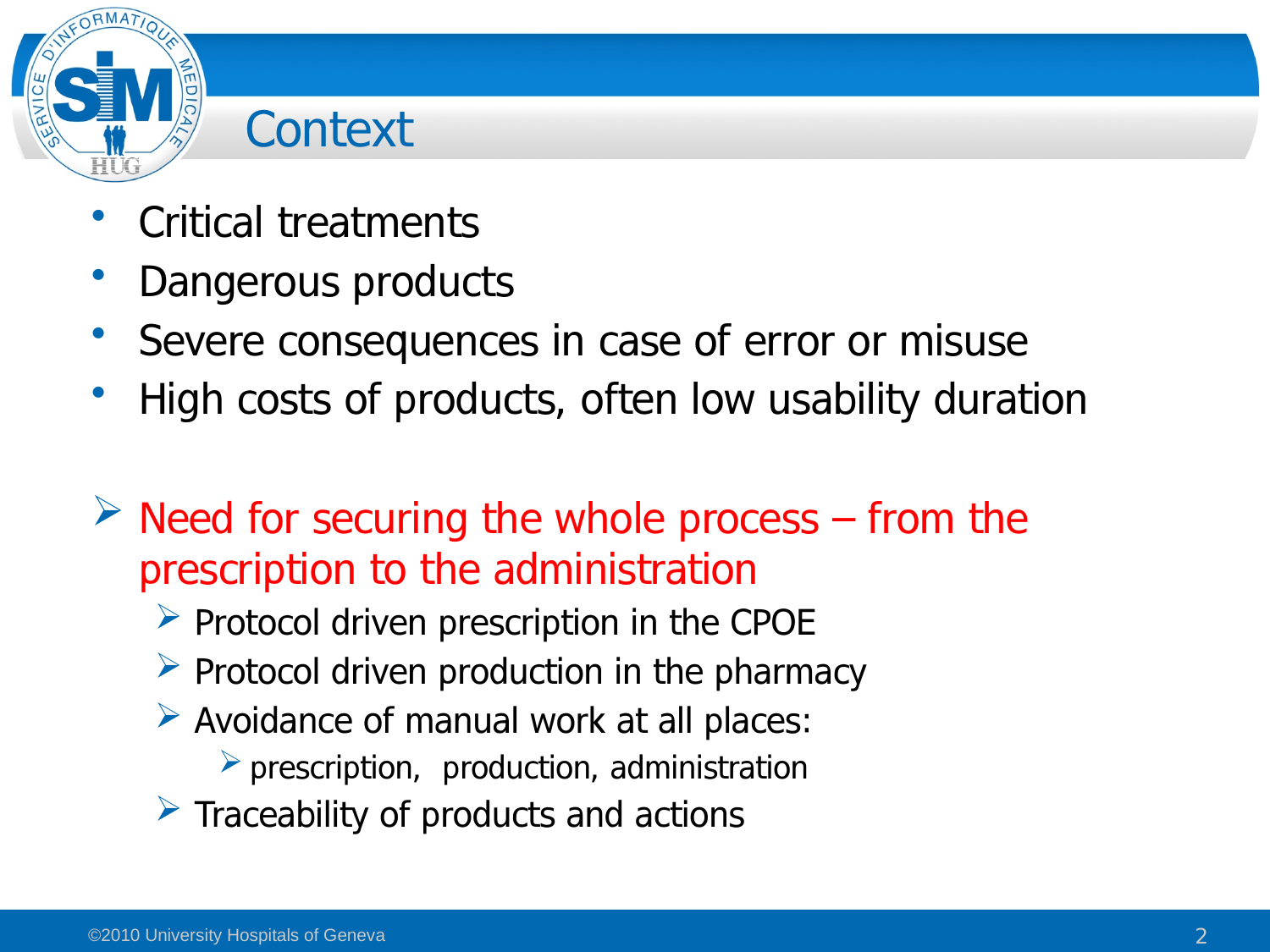

# Context
Critical treatments
Dangerous products
Severe consequences in case of error or misuse
High costs of products, often low usability duration

Need for securing the whole process – from the prescription to the administration
Protocol driven prescription in the CPOE
Protocol driven production in the pharmacy
Avoidance of manual work at all places:
prescription,  production, administration
Traceability of products and actions